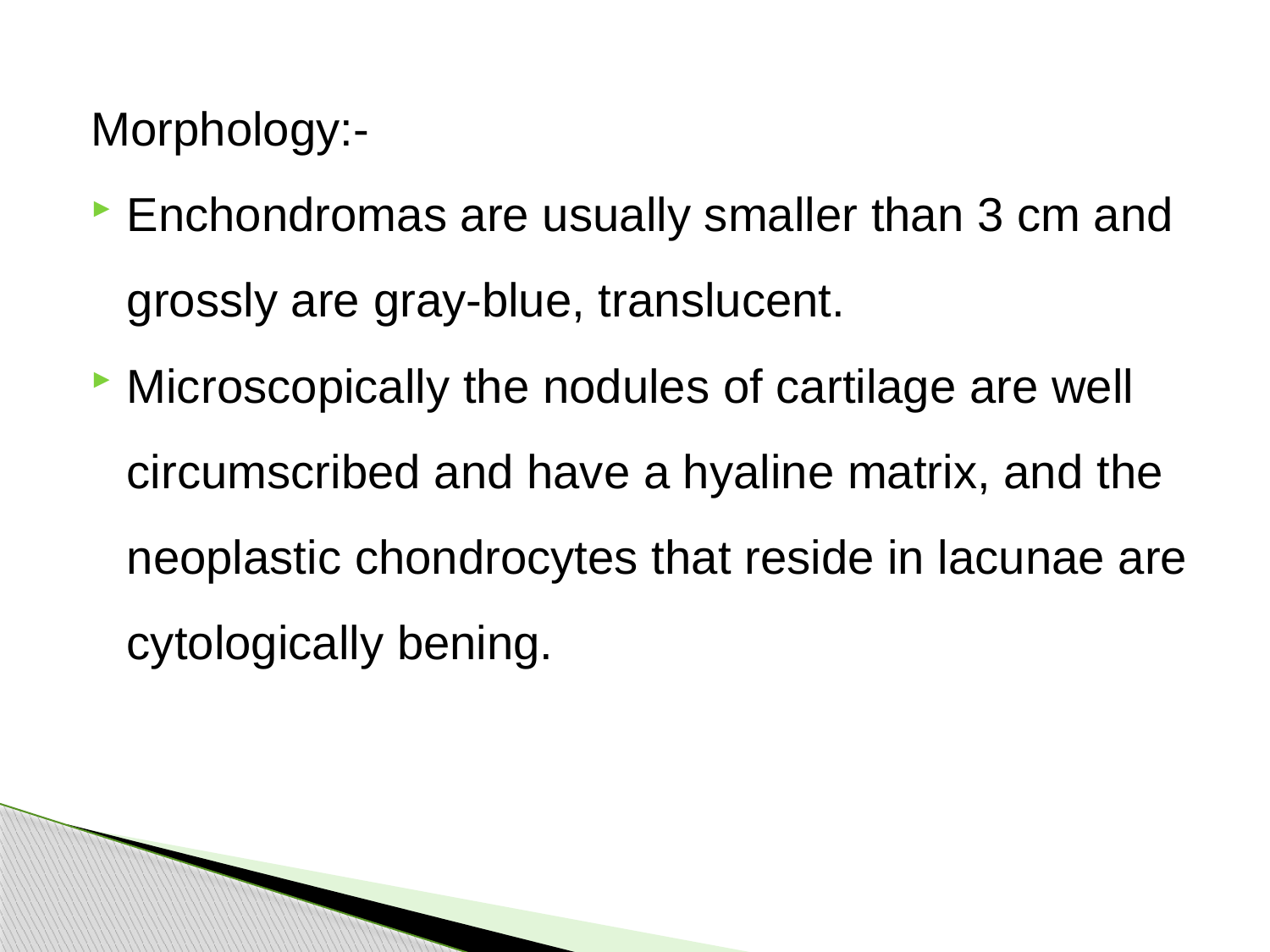

Morphology:-
Enchondromas are usually smaller than 3 cm and grossly are gray-blue, translucent.
Microscopically the nodules of cartilage are well circumscribed and have a hyaline matrix, and the neoplastic chondrocytes that reside in lacunae are cytologically bening.